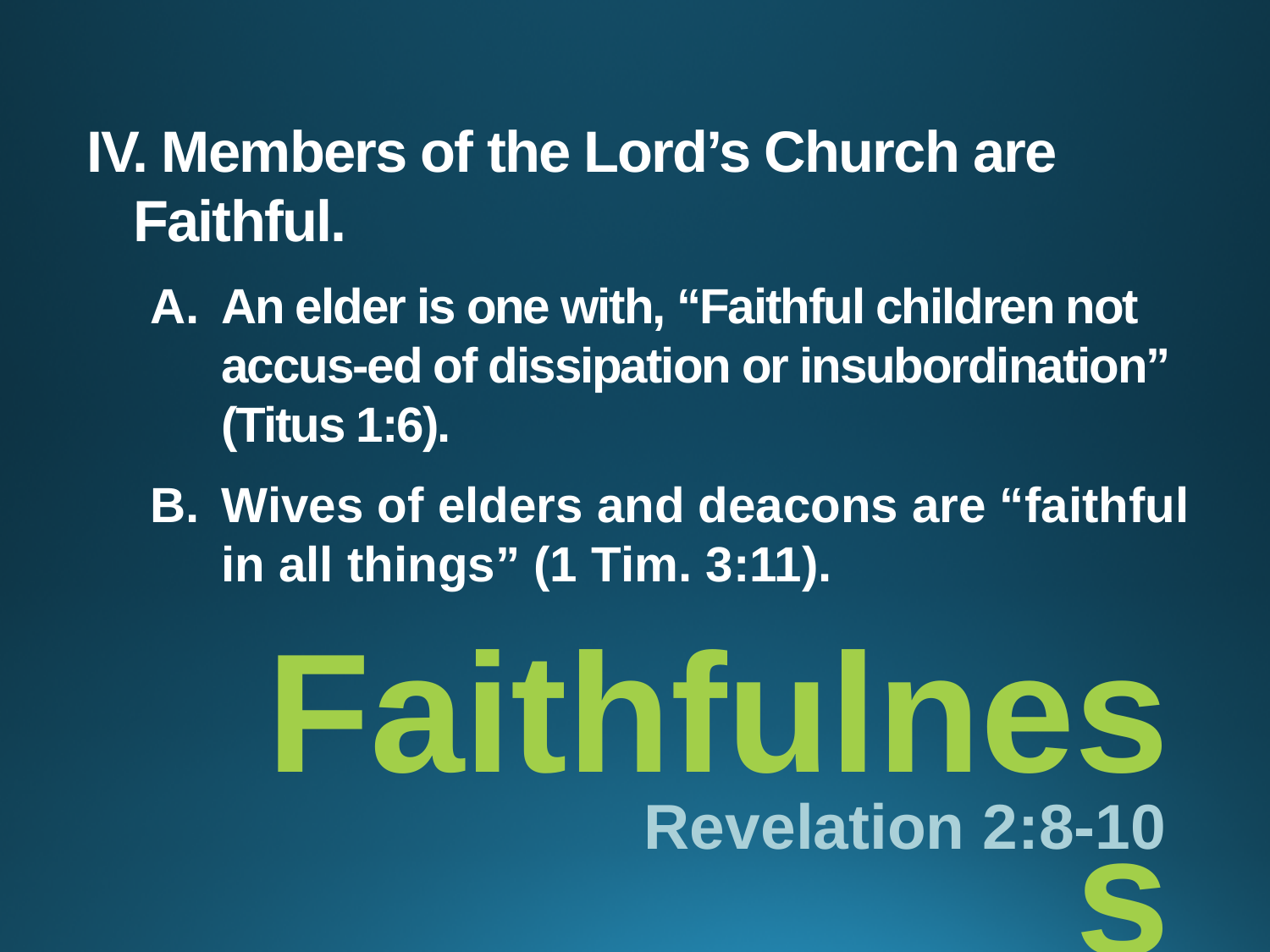

IV. Members of the Lord’s Church are Faithful.
An elder is one with, “Faithful children not accus-ed of dissipation or insubordination” (Titus 1:6).
Wives of elders and deacons are “faithful in all things” (1 Tim. 3:11).
# Faithfulness
Revelation 2:8-10